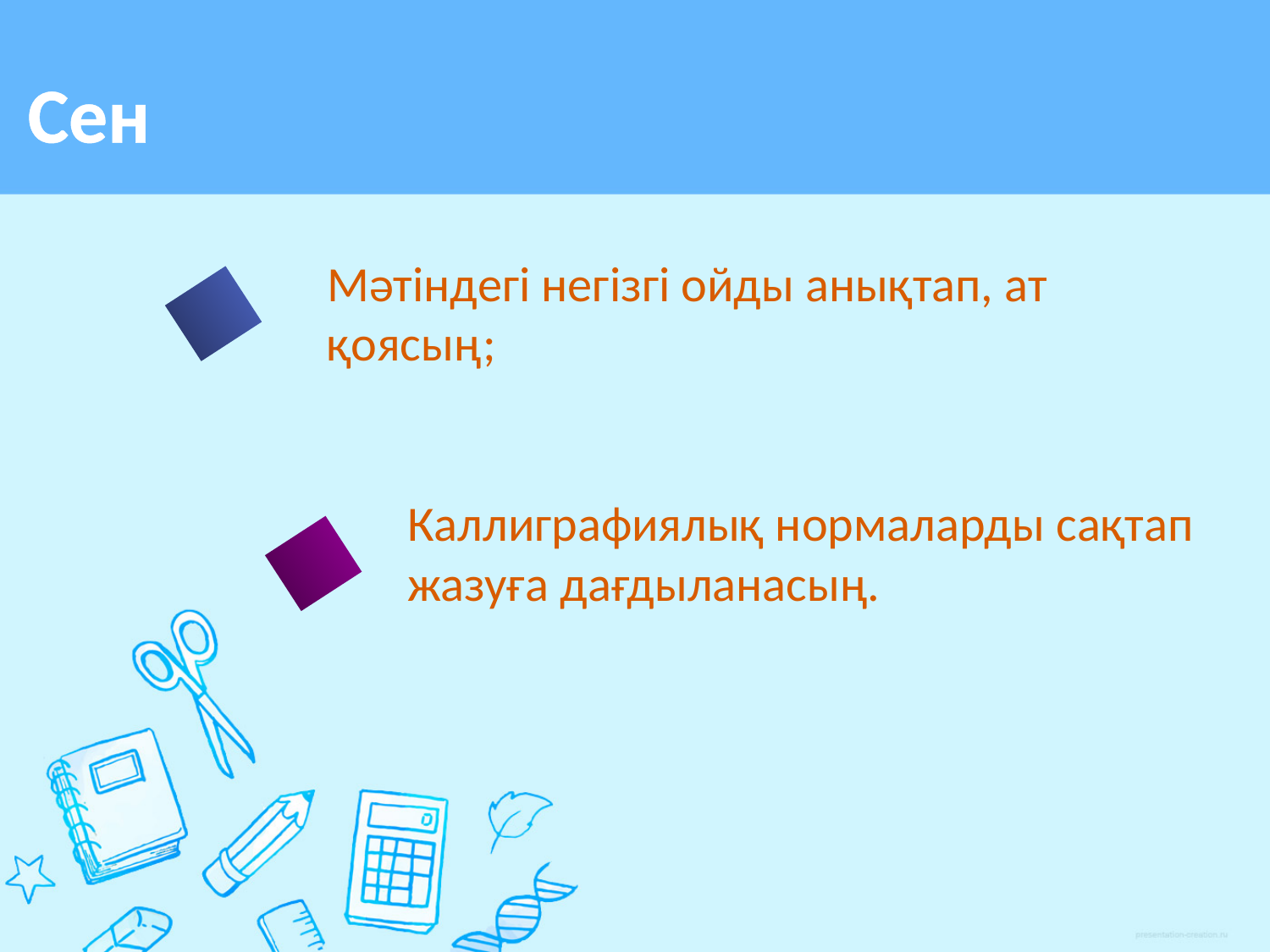

# Сен
Мәтіндегі негізгі ойды анықтап, ат қоясың;

Каллиграфиялық нормаларды сақтап жазуға дағдыланасың.